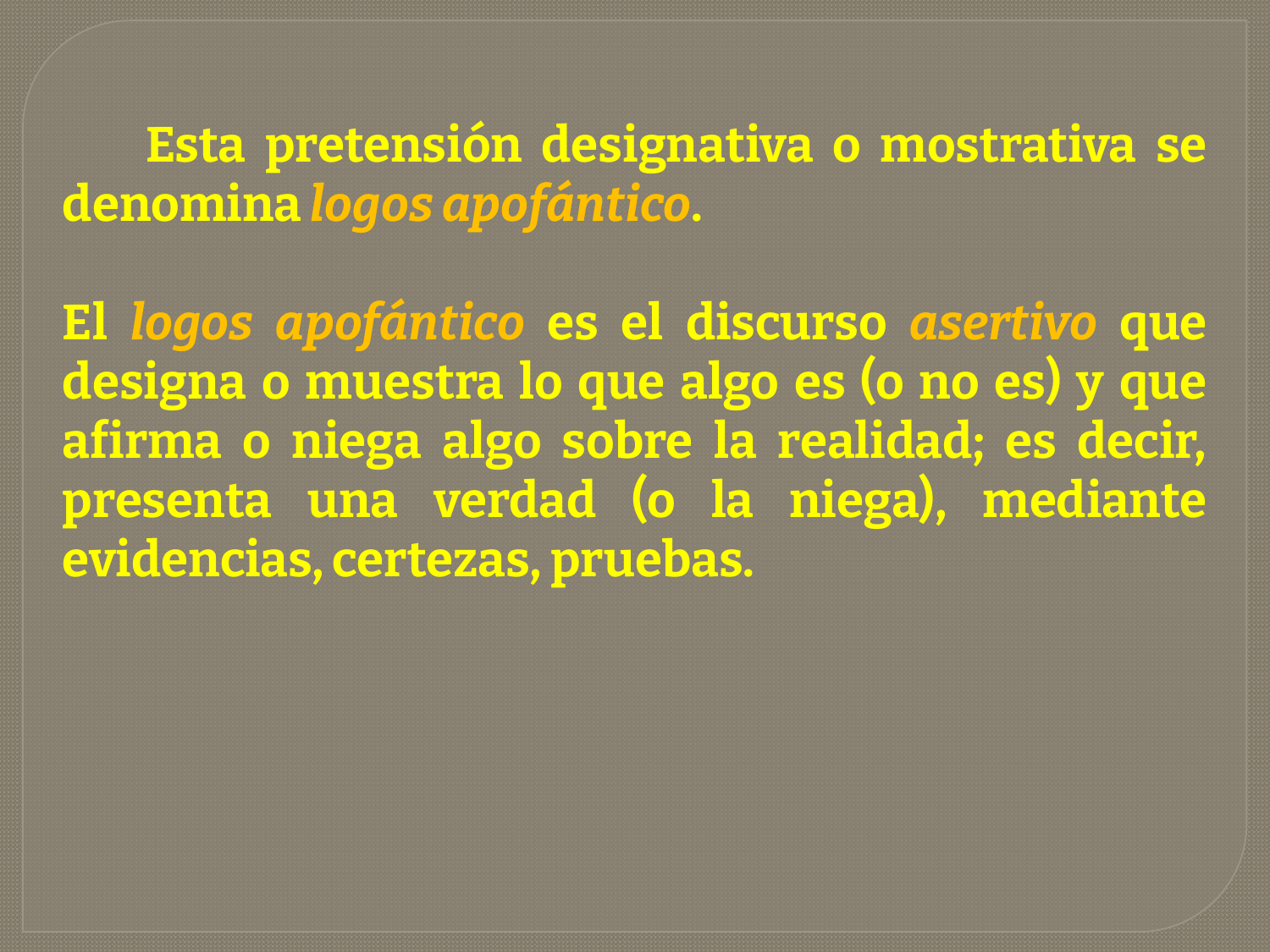

Esta pretensión designativa o mostrativa se denomina logos apofántico.

El logos apofántico es el discurso asertivo que designa o muestra lo que algo es (o no es) y que afirma o niega algo sobre la realidad; es decir, presenta una verdad (o la niega), mediante evidencias, certezas, pruebas.